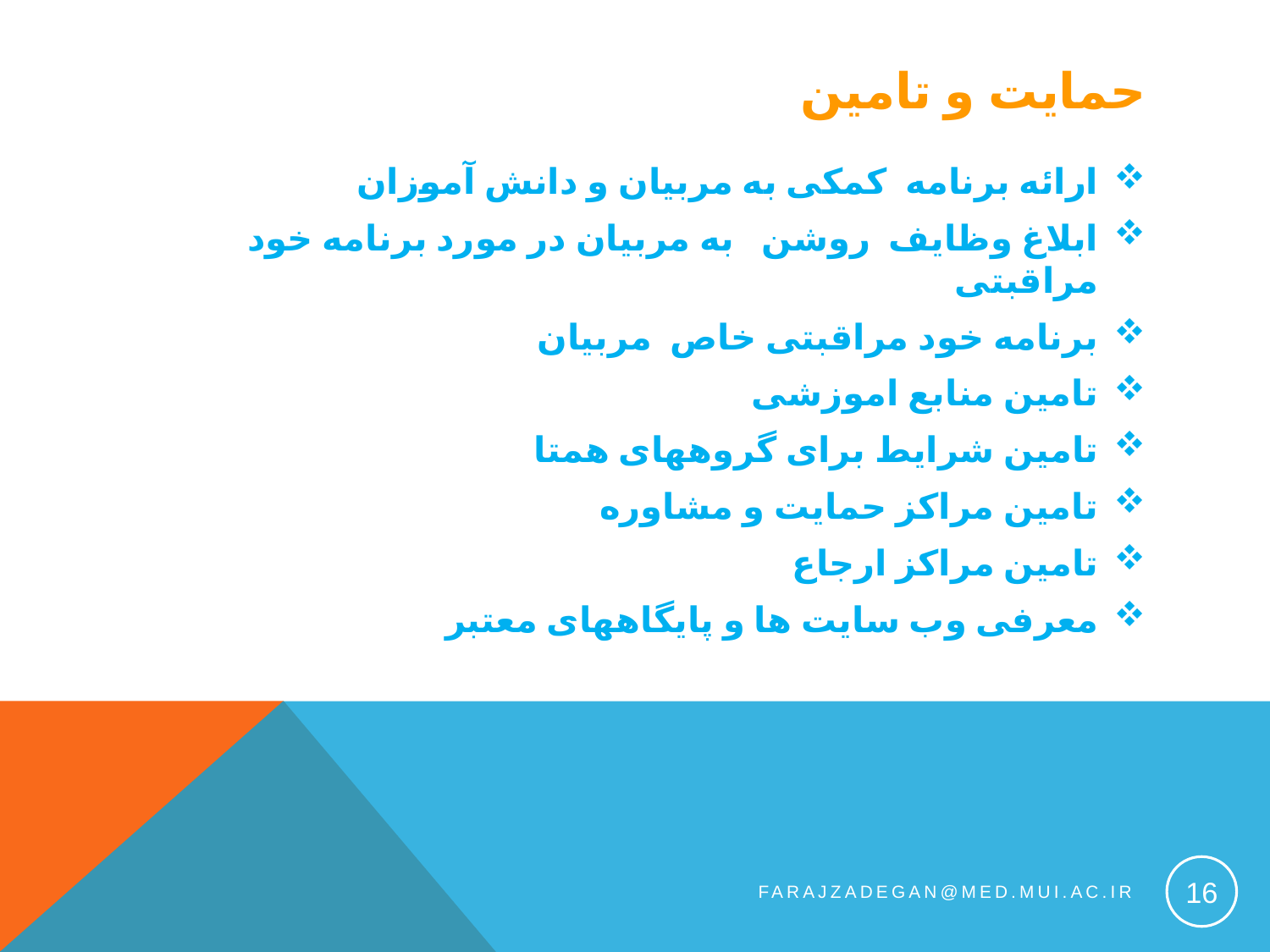

# حمایت و تامین
ارائه برنامه  کمکی به مربیان و دانش آموزان
ابلاغ وظایف  روشن   به مربیان در مورد برنامه خود مراقبتی
برنامه خود مراقبتی خاص  مربیان
تامین منابع اموزشی
تامین شرایط برای گروههای همتا
تامین مراکز حمایت و مشاوره
تامین مراکز ارجاع
معرفی وب سایت ها و پایگاههای معتبر

16
farajzadegan@med.mui.ac.ir